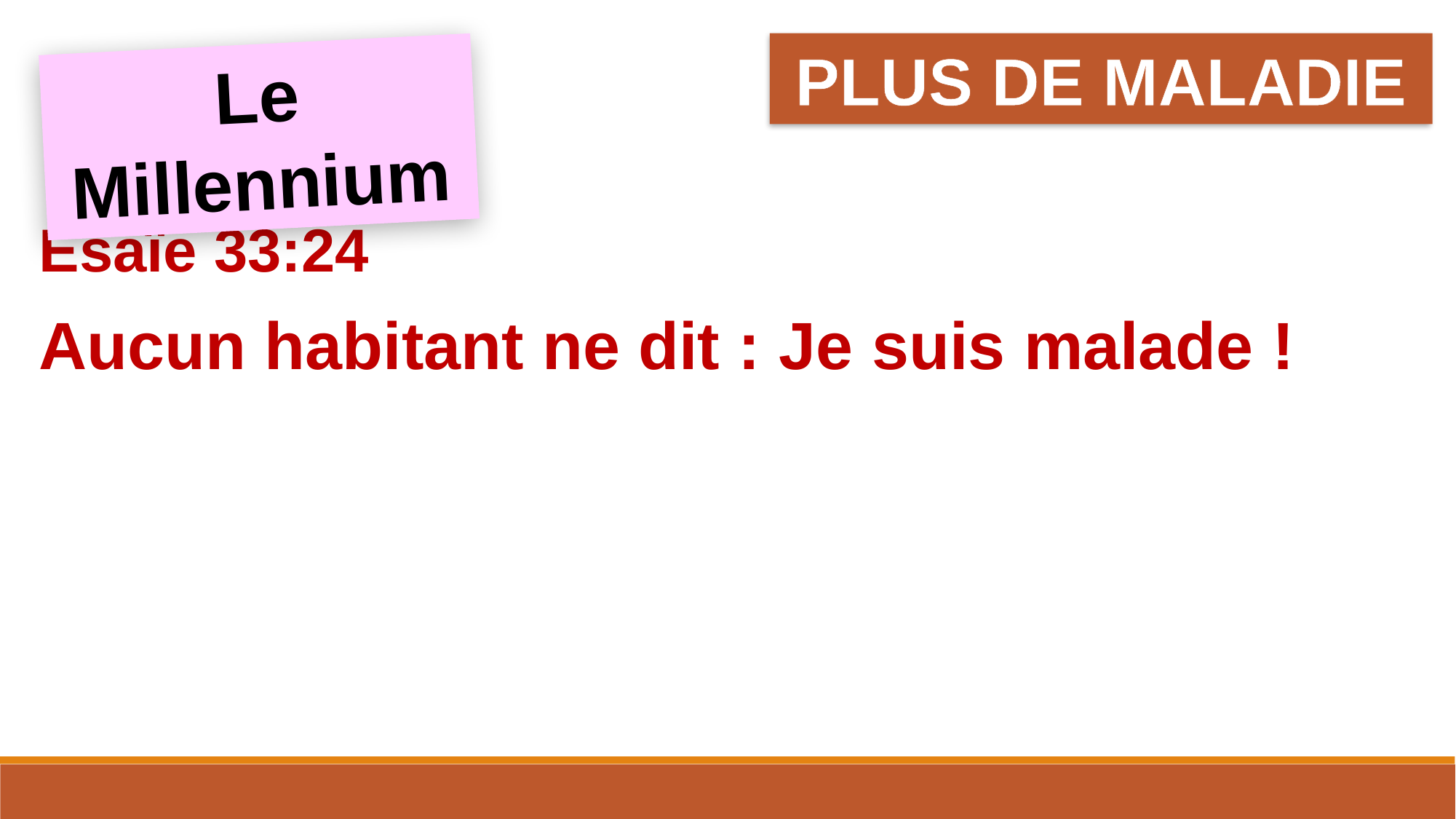

PLUS DE MALADIE
Le Millennium
Esaïe 33:24

Aucun habitant ne dit : Je suis malade !